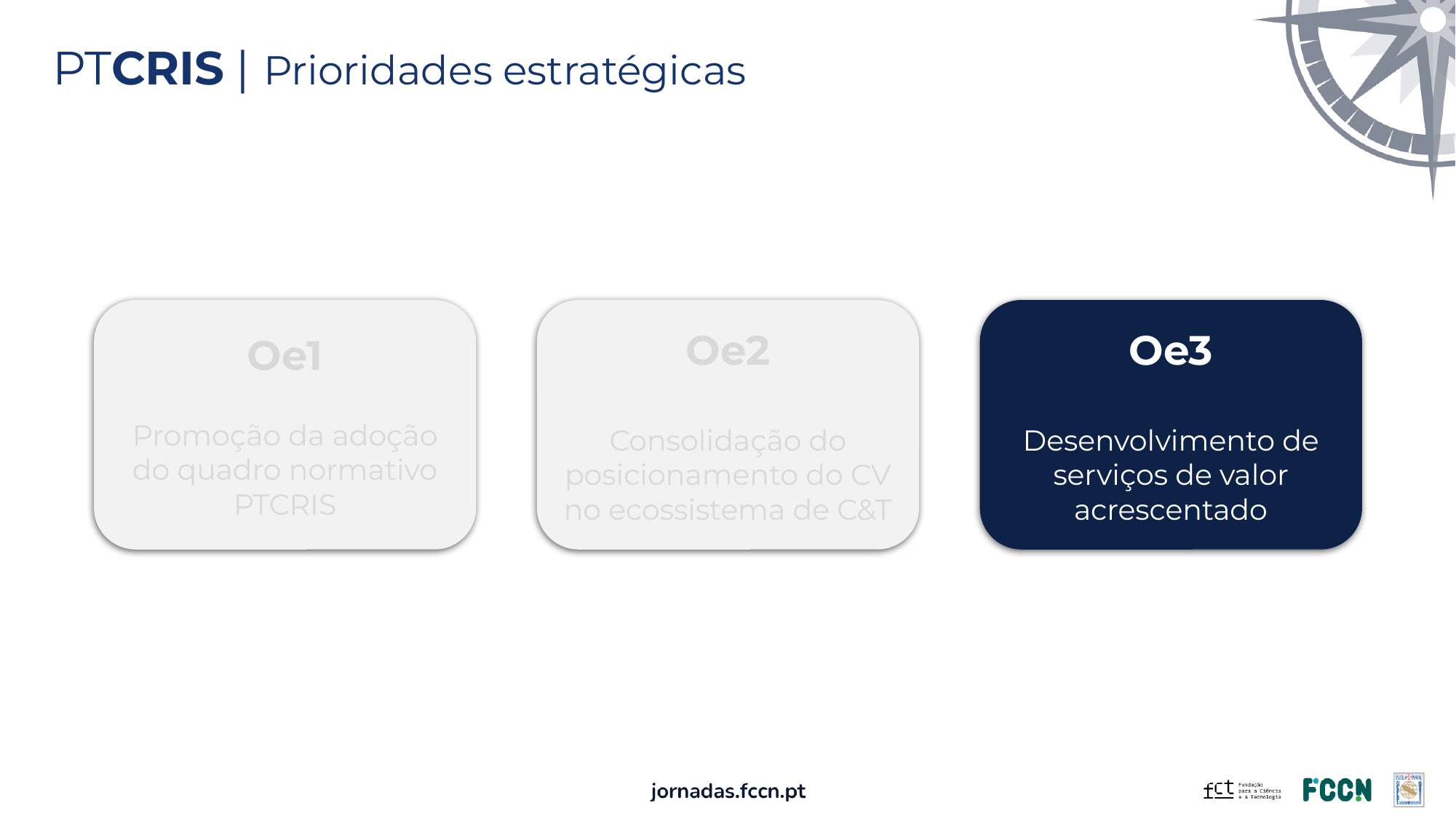

PTCRIS | Prioridades estratégicas
Oe1

Promoção da adoção do quadro normativo PTCRIS
Oe2

Consolidação do posicionamento do CV no ecossistema de C&T
Oe3

Desenvolvimento de serviços de valor acrescentado